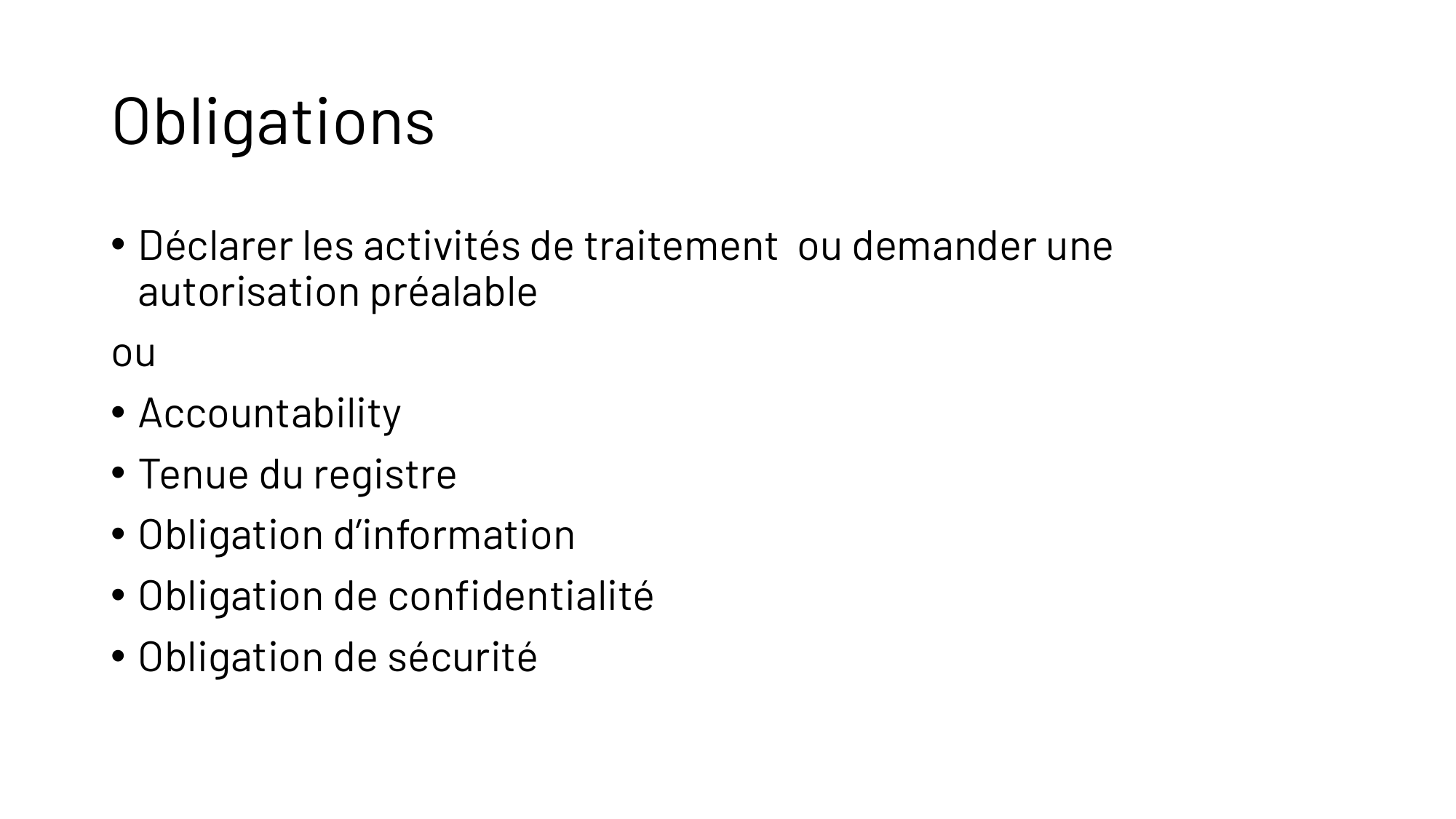

# Obligations
Déclarer les activités de traitement  ou demander une autorisation préalable
ou
Accountability
Tenue du registre
Obligation d’information
Obligation de confidentialité
Obligation de sécurité